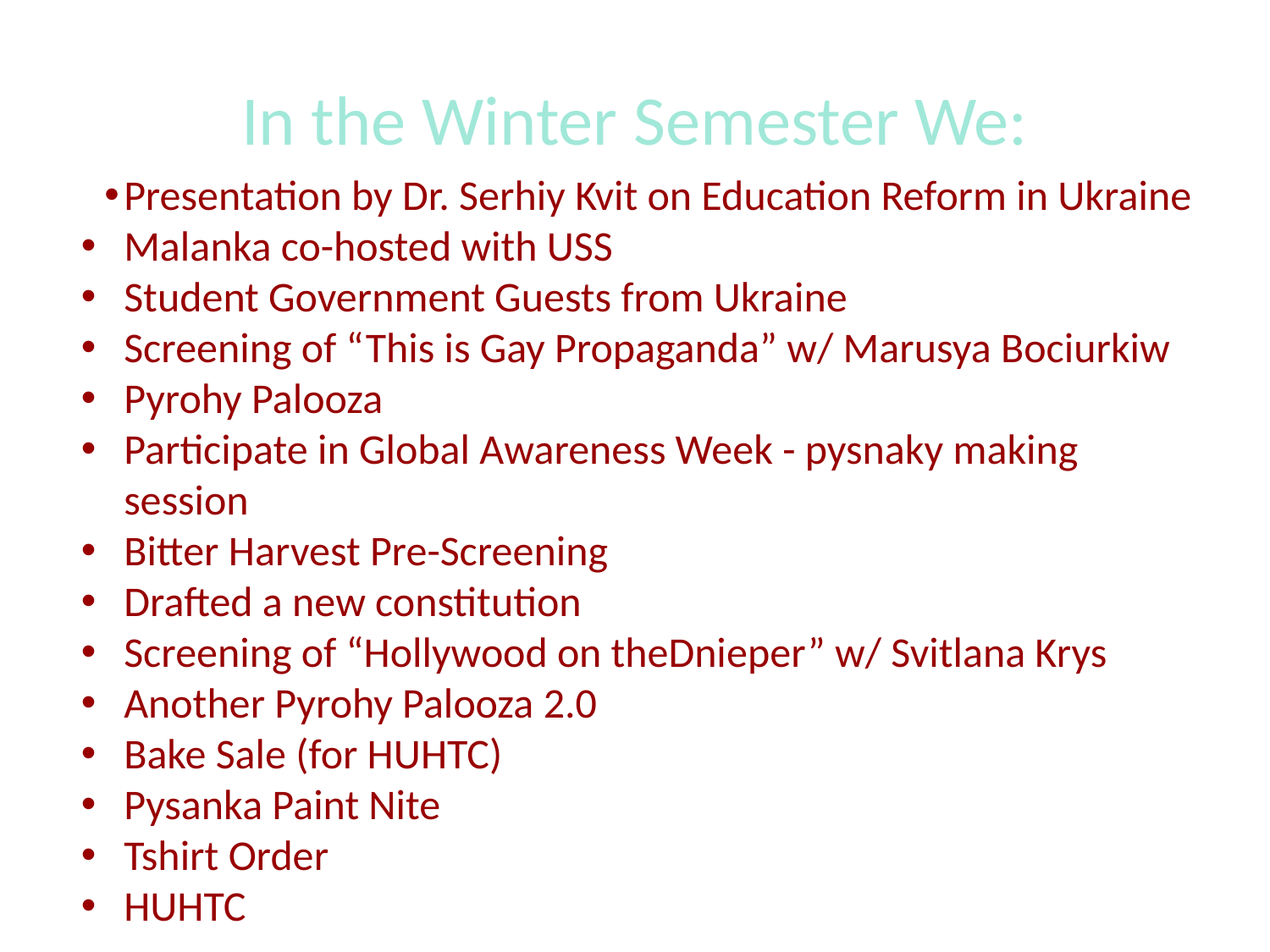

# In the Winter Semester We:
Presentation by Dr. Serhiy Kvit on Education Reform in Ukraine
Malanka co-hosted with USS
Student Government Guests from Ukraine
Screening of “This is Gay Propaganda” w/ Marusya Bociurkiw
Pyrohy Palooza
Participate in Global Awareness Week - pysnaky making session
Bitter Harvest Pre-Screening
Drafted a new constitution
Screening of “Hollywood on theDnieper” w/ Svitlana Krys
Another Pyrohy Palooza 2.0
Bake Sale (for HUHTC)
Pysanka Paint Nite
Tshirt Order
HUHTC